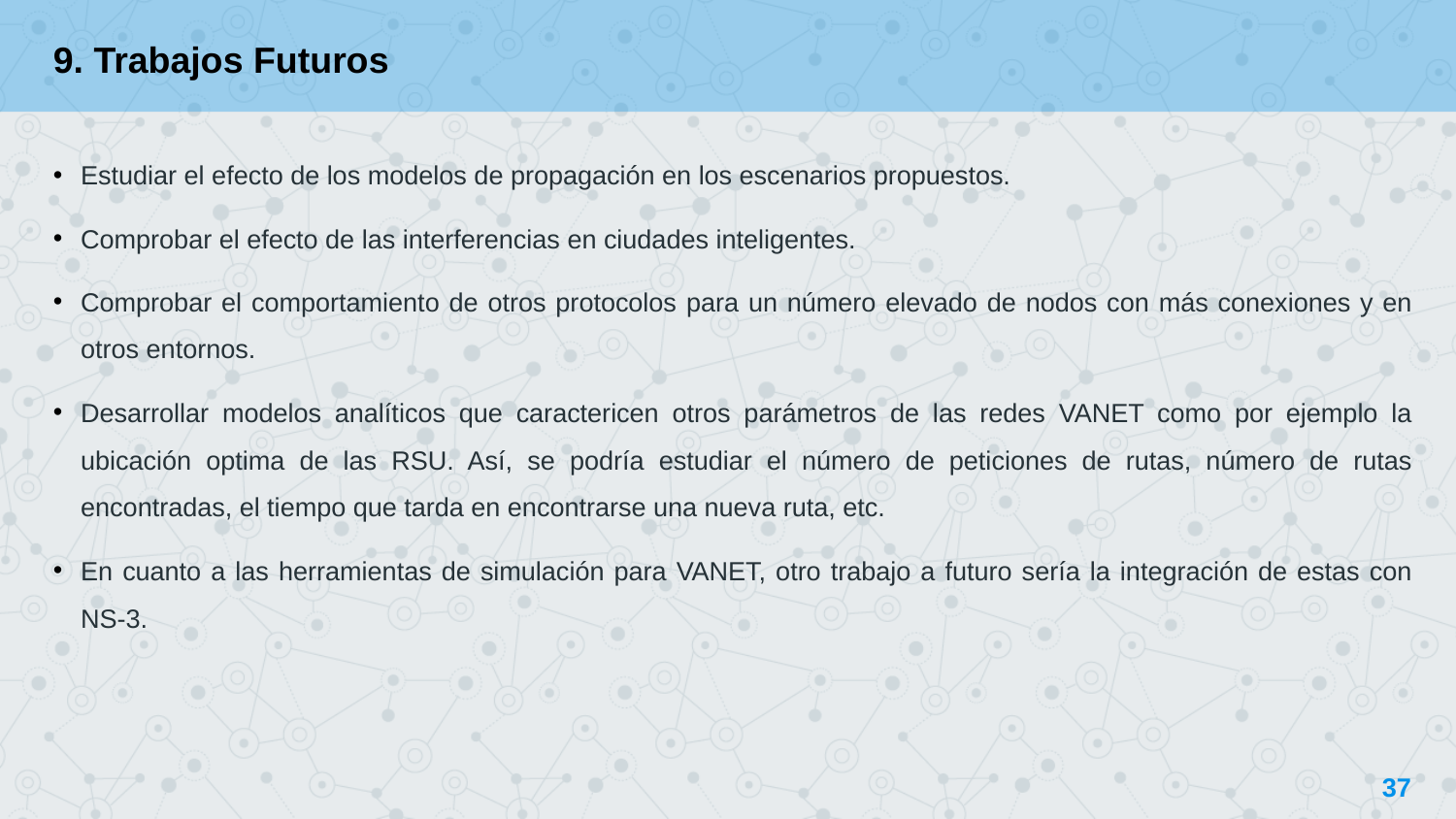

9. Trabajos Futuros
Estudiar el efecto de los modelos de propagación en los escenarios propuestos.
Comprobar el efecto de las interferencias en ciudades inteligentes.
Comprobar el comportamiento de otros protocolos para un número elevado de nodos con más conexiones y en otros entornos.
Desarrollar modelos analíticos que caractericen otros parámetros de las redes VANET como por ejemplo la ubicación optima de las RSU. Así, se podría estudiar el número de peticiones de rutas, número de rutas encontradas, el tiempo que tarda en encontrarse una nueva ruta, etc.
En cuanto a las herramientas de simulación para VANET, otro trabajo a futuro sería la integración de estas con NS-3.

37